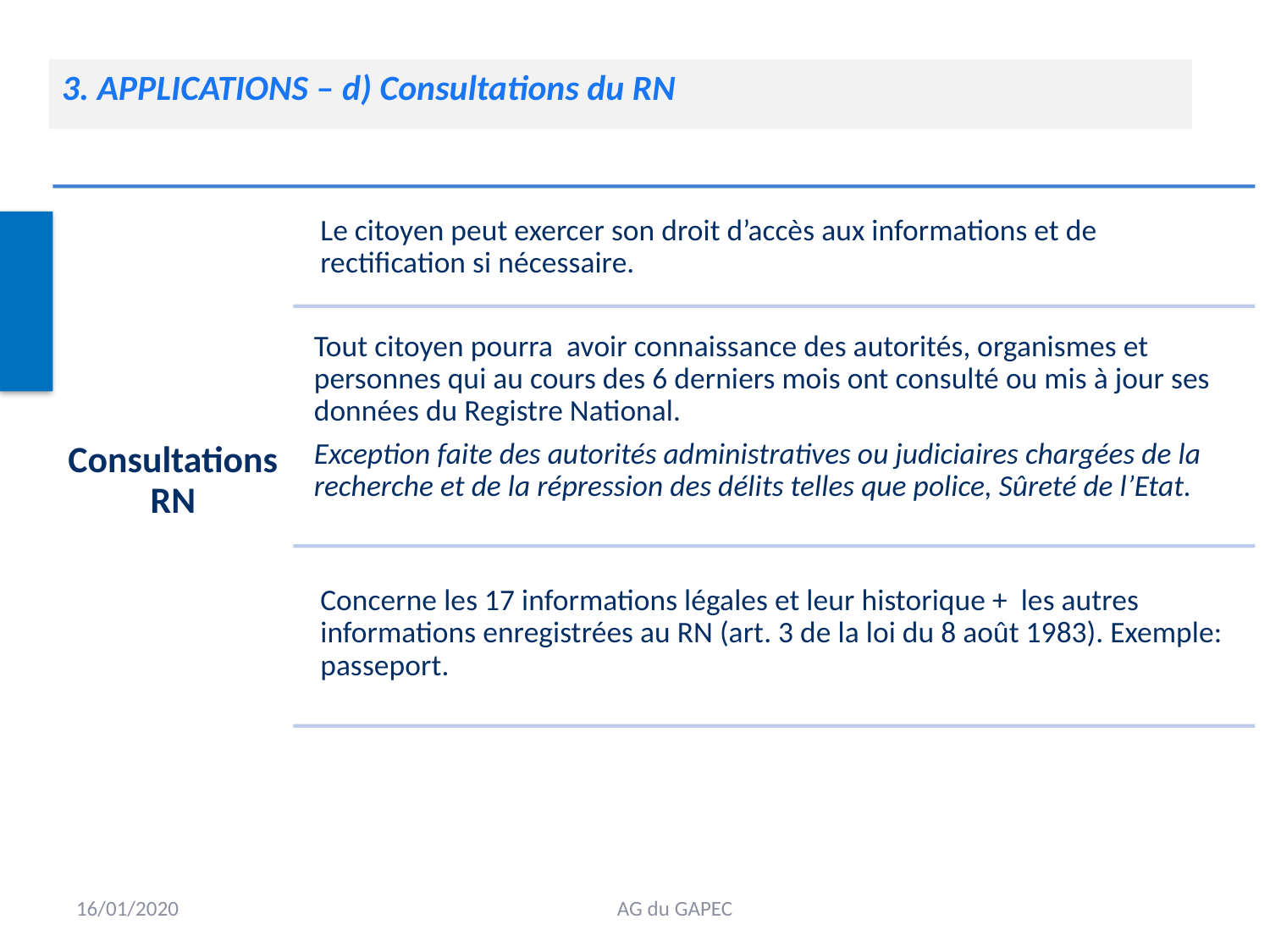

3. Applications – d) Consultations du RN
Consultations RN
Le citoyen peut exercer son droit d’accès aux informations et de rectification si nécessaire.

Tout citoyen pourra  avoir connaissance des autorités, organismes et personnes qui au cours des 6 derniers mois ont consulté ou mis à jour ses données du Registre National.
Exception faite des autorités administratives ou judiciaires chargées de la recherche et de la répression des délits telles que police, Sûreté de l’Etat.
Concerne les 17 informations légales et leur historique +  les autres informations enregistrées au RN (art. 3 de la loi du 8 août 1983). Exemple: passeport.

16/01/2020
AG du GAPEC